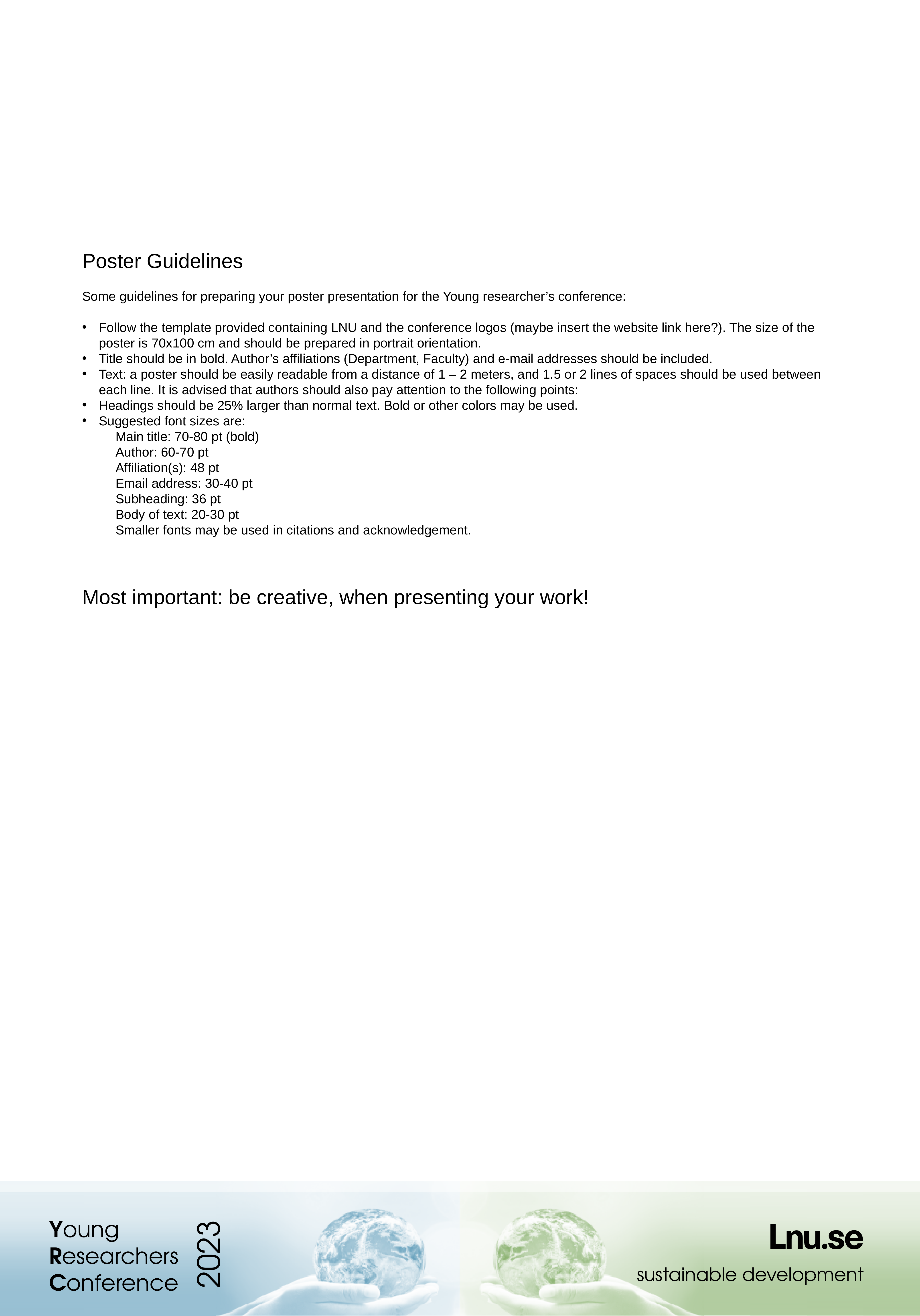

Poster Guidelines

Some guidelines for preparing your poster presentation for the Young researcher’s conference:

Follow the template provided containing LNU and the conference logos (maybe insert the website link here?). The size of the poster is 70x100 cm and should be prepared in portrait orientation.
Title should be in bold. Author’s affiliations (Department, Faculty) and e-mail addresses should be included.
Text: a poster should be easily readable from a distance of 1 – 2 meters, and 1.5 or 2 lines of spaces should be used between each line. It is advised that authors should also pay attention to the following points:
Headings should be 25% larger than normal text. Bold or other colors may be used.
Suggested font sizes are:
	Main title: 70-80 pt (bold)
	Author: 60-70 pt
	Affiliation(s): 48 pt
	Email address: 30-40 pt
	Subheading: 36 pt
	Body of text: 20-30 pt
	Smaller fonts may be used in citations and acknowledgement.

Most important: be creative, when presenting your work!